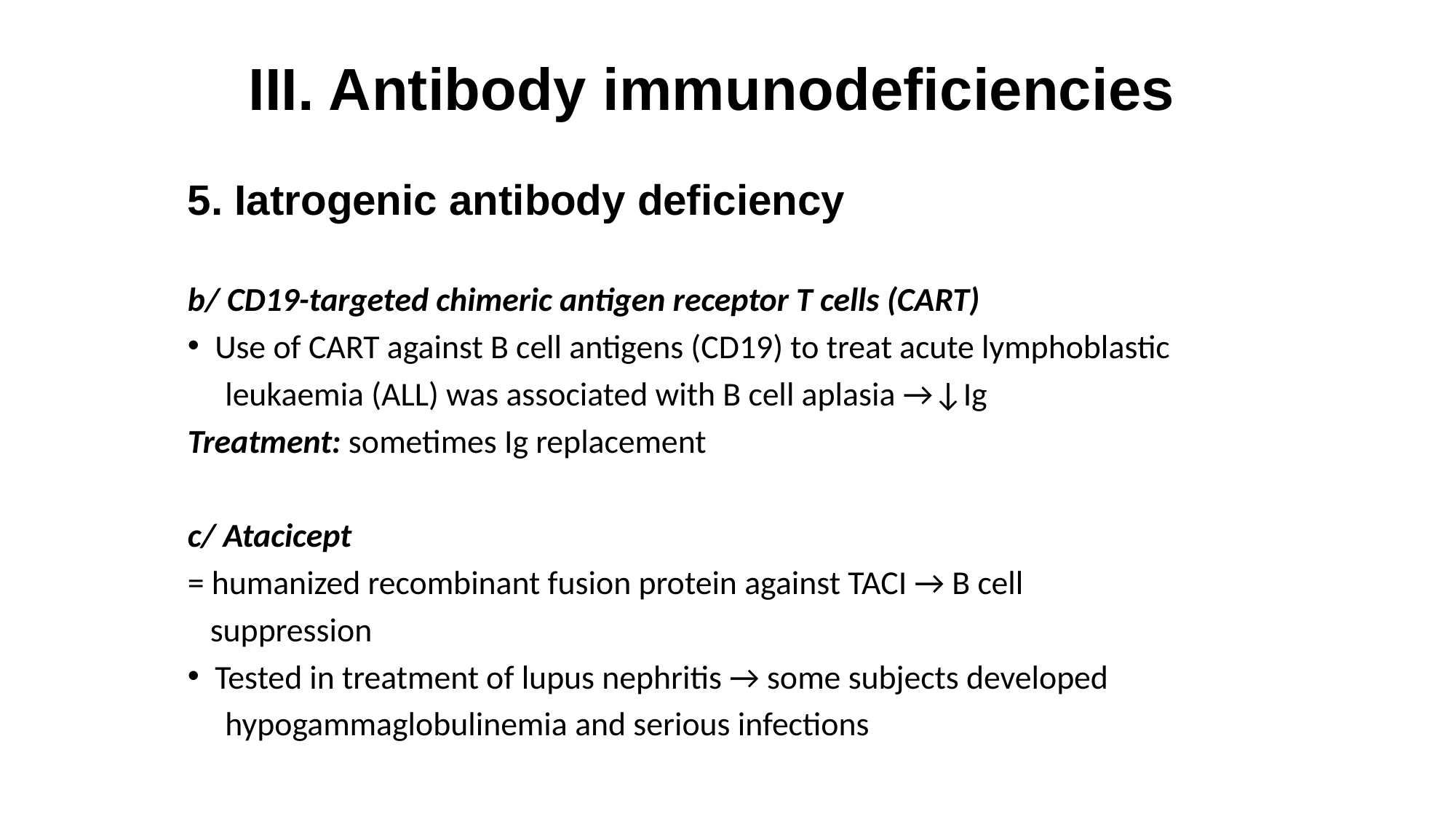

# III. Antibody immunodeficiencies
5. Iatrogenic antibody deficiency

b/ CD19-targeted chimeric antigen receptor T cells (CART)
Use of CART against B cell antigens (CD19) to treat acute lymphoblastic
     leukaemia (ALL) was associated with B cell aplasia →↓Ig
Treatment: sometimes Ig replacement

c/ Atacicept
= humanized recombinant fusion protein against TACI → B cell
   suppression
Tested in treatment of lupus nephritis → some subjects developed
     hypogammaglobulinemia and serious infections